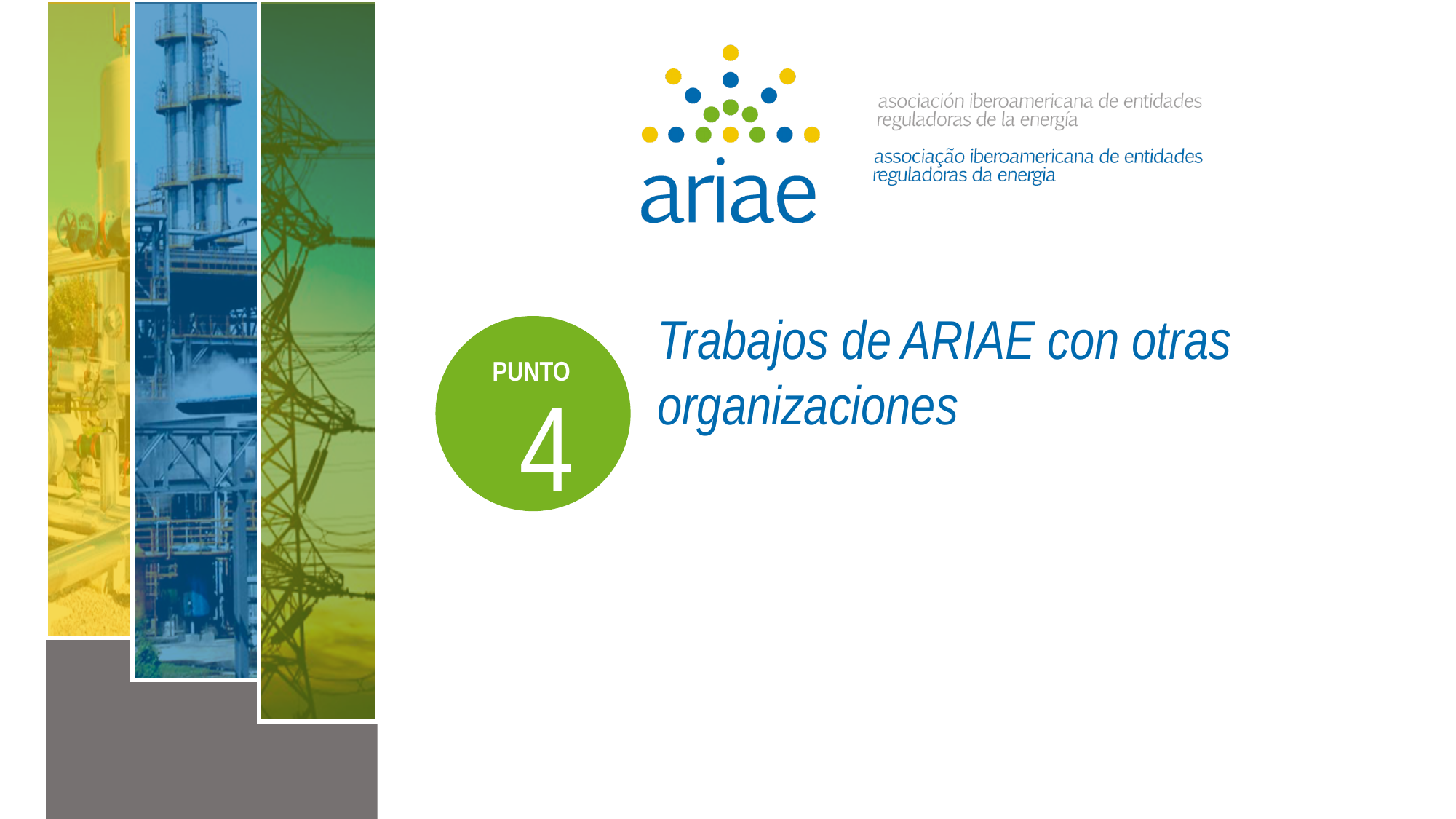

Trabajos de ARIAE con otras organizaciones

PUNTO
4